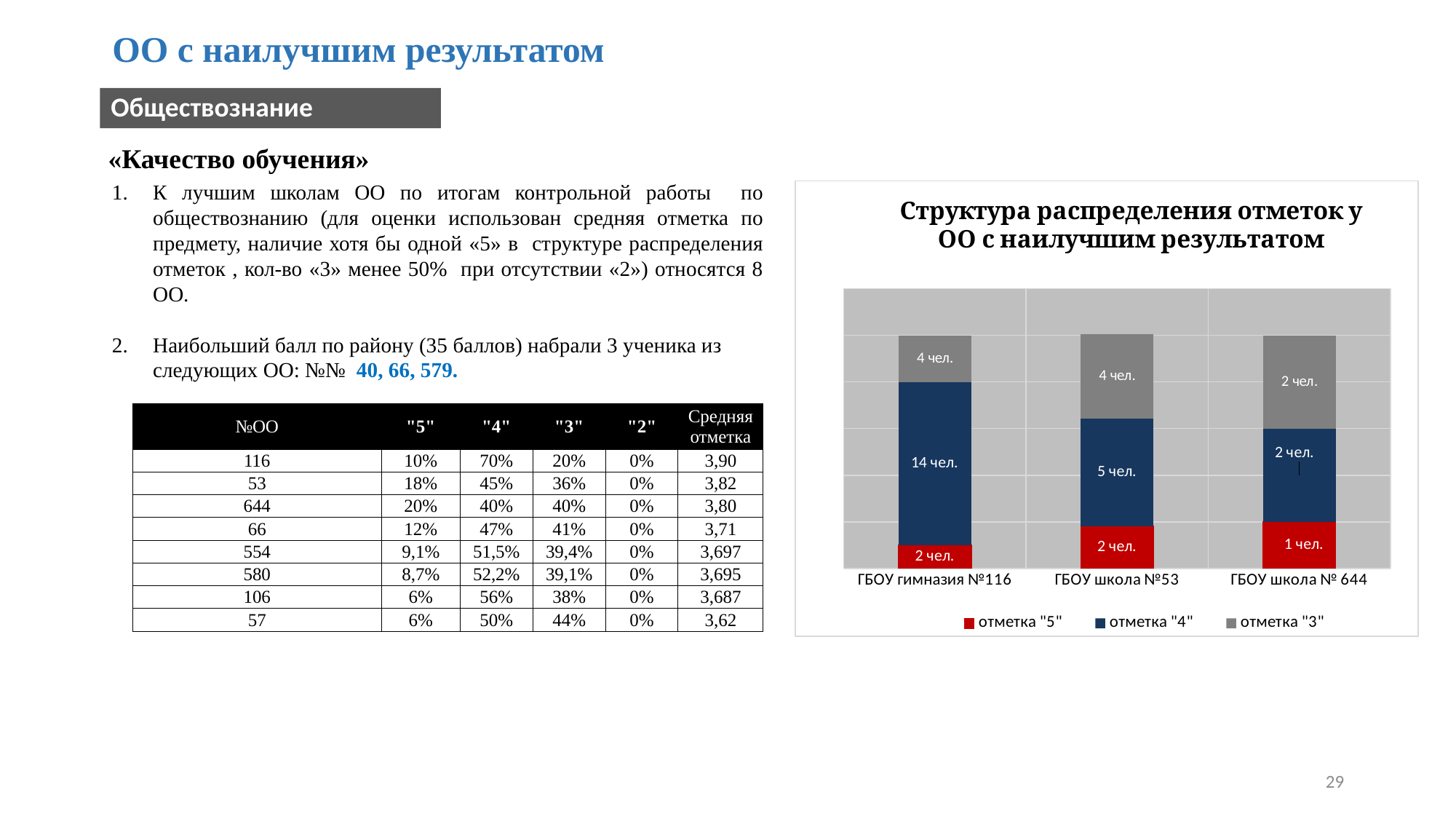

# ОО с наилучшим результатом
Обществознание
«Качество обучения»
К лучшим школам ОО по итогам контрольной работы  по обществознанию (для оценки использован средняя отметка по предмету, наличие хотя бы одной «5» в  структуре распределения отметок , кол-во «3» менее 50%  при отсутствии «2») относятся 8 ОО.

Наибольший балл по району (35 баллов) набрали 3 ученика из следующих ОО: №№  40, 66, 579.

### Chart: Структура распределения отметок у ОО с наилучшим результатом

| Category | отметка "5" | отметка "4" | отметка "3" |
|---|---|---|---|
| ГБОУ гимназия №116 | 0.1 | 0.7 | 0.2 |
| ГБОУ школа №53 | 0.18181818181818182 | 0.46 | 0.36363636363636365 |
| ГБОУ школа № 644 | 0.2 | 0.4 | 0.4 |

| №ОО | "5" | "4" | "3" | "2" | Средняя отметка |
| --- | --- | --- | --- | --- | --- |
| 116 | 10% | 70% | 20% | 0% | 3,90 |
| 53 | 18% | 45% | 36% | 0% | 3,82 |
| 644 | 20% | 40% | 40% | 0% | 3,80 |
| 66 | 12% | 47% | 41% | 0% | 3,71 |
| 554 | 9,1% | 51,5% | 39,4% | 0% | 3,697 |
| 580 | 8,7% | 52,2% | 39,1% | 0% | 3,695 |
| 106 | 6% | 56% | 38% | 0% | 3,687 |
| 57 | 6% | 50% | 44% | 0% | 3,62 |
29